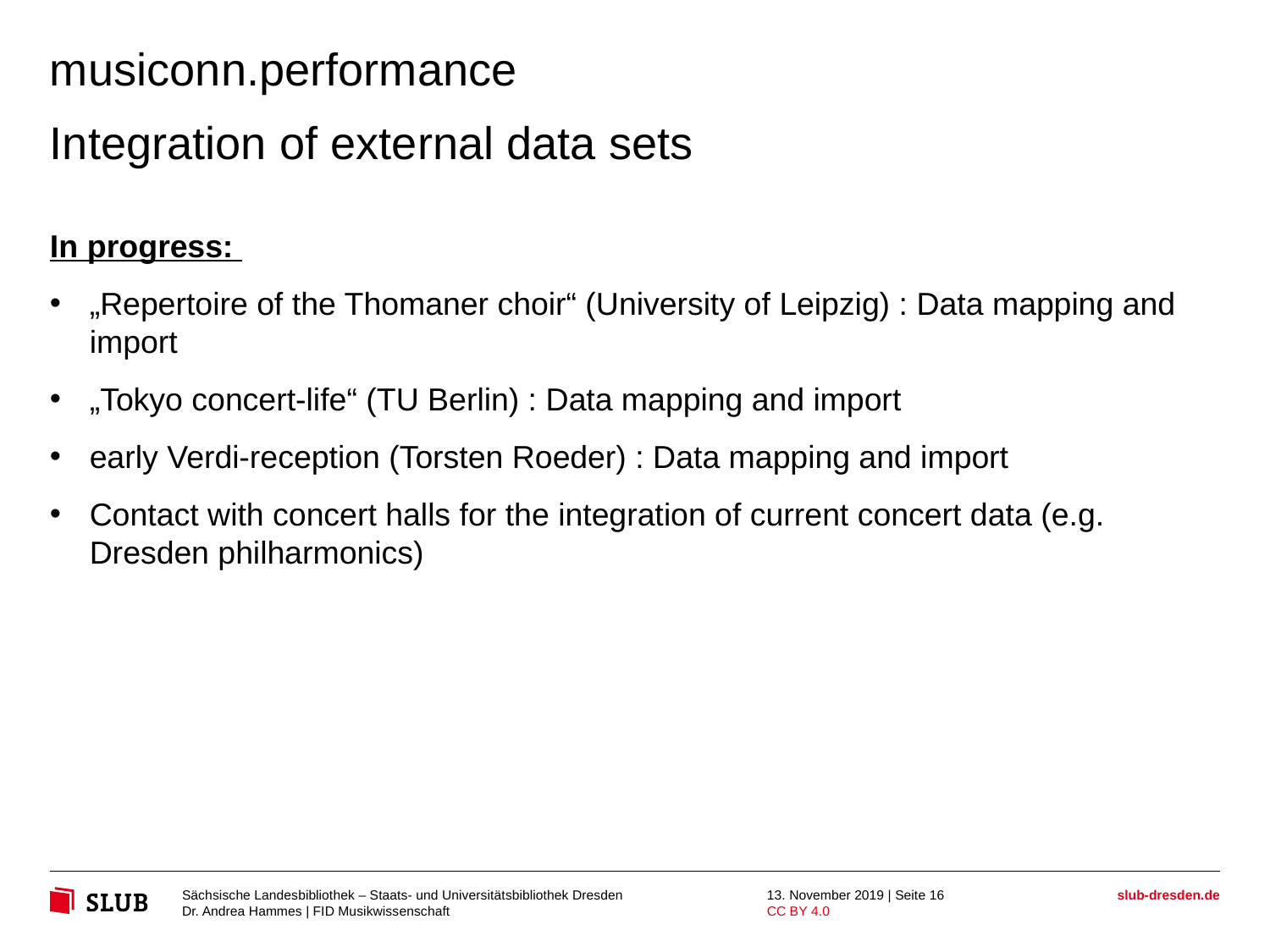

# musiconn.performance
Integration of external data sets
In progress:
„Repertoire of the Thomaner choir“ (University of Leipzig) : Data mapping and import
„Tokyo concert-life“ (TU Berlin) : Data mapping and import
early Verdi-reception (Torsten Roeder) : Data mapping and import
Contact with concert halls for the integration of current concert data (e.g. Dresden philharmonics)

13. November 2019 | Seite 16
Dr. Andrea Hammes | FID Musikwissenschaft